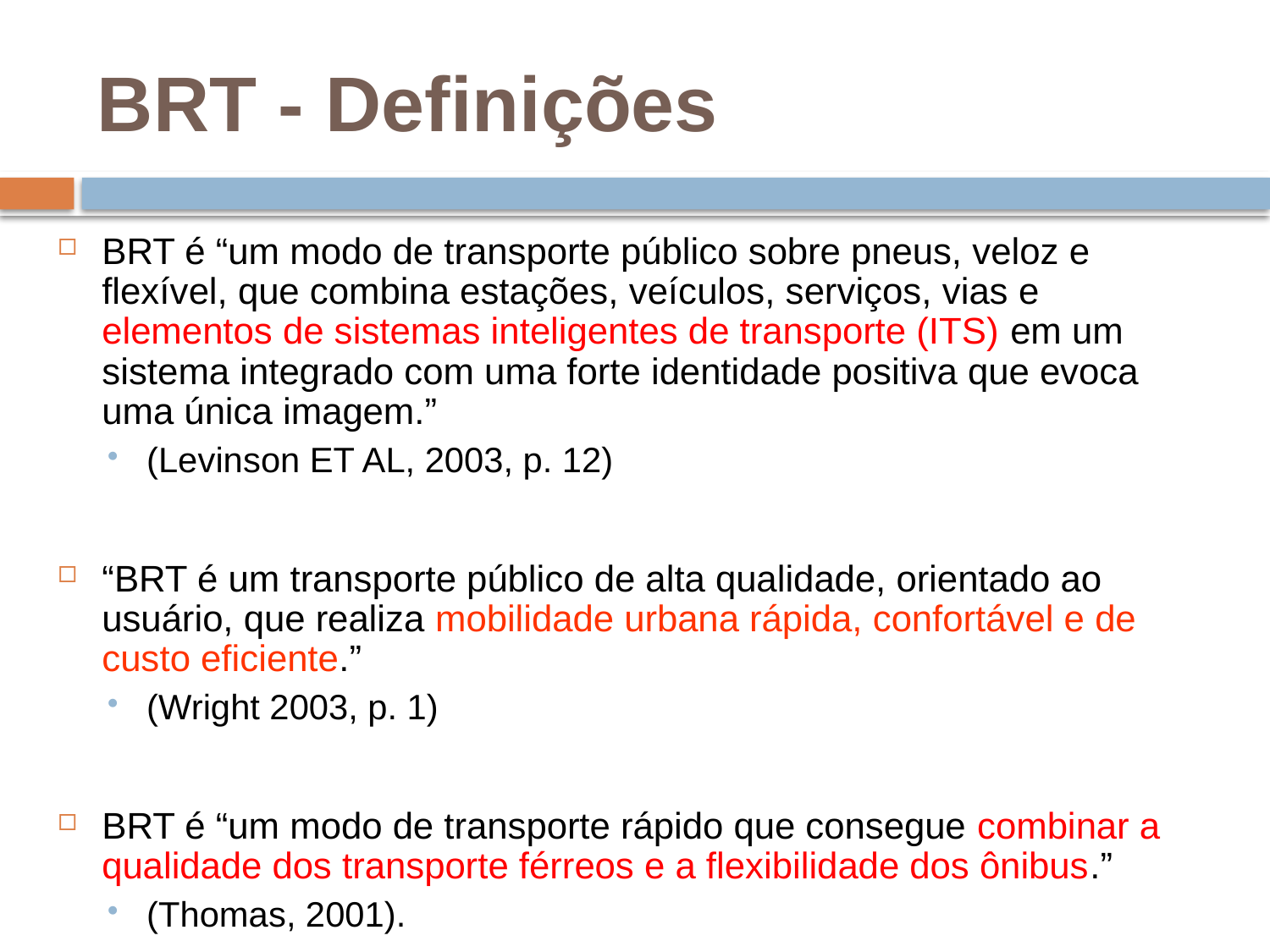

# BRT - Definições
BRT é “um modo de transporte público sobre pneus, veloz e flexível, que combina estações, veículos, serviços, vias e elementos de sistemas inteligentes de transporte (ITS) em um sistema integrado com uma forte identidade positiva que evoca uma única imagem.”
(Levinson ET AL, 2003, p. 12)

“BRT é um transporte público de alta qualidade, orientado ao usuário, que realiza mobilidade urbana rápida, confortável e de custo eficiente.”
(Wright 2003, p. 1)

BRT é “um modo de transporte rápido que consegue combinar a qualidade dos transporte férreos e a flexibilidade dos ônibus.”
(Thomas, 2001).